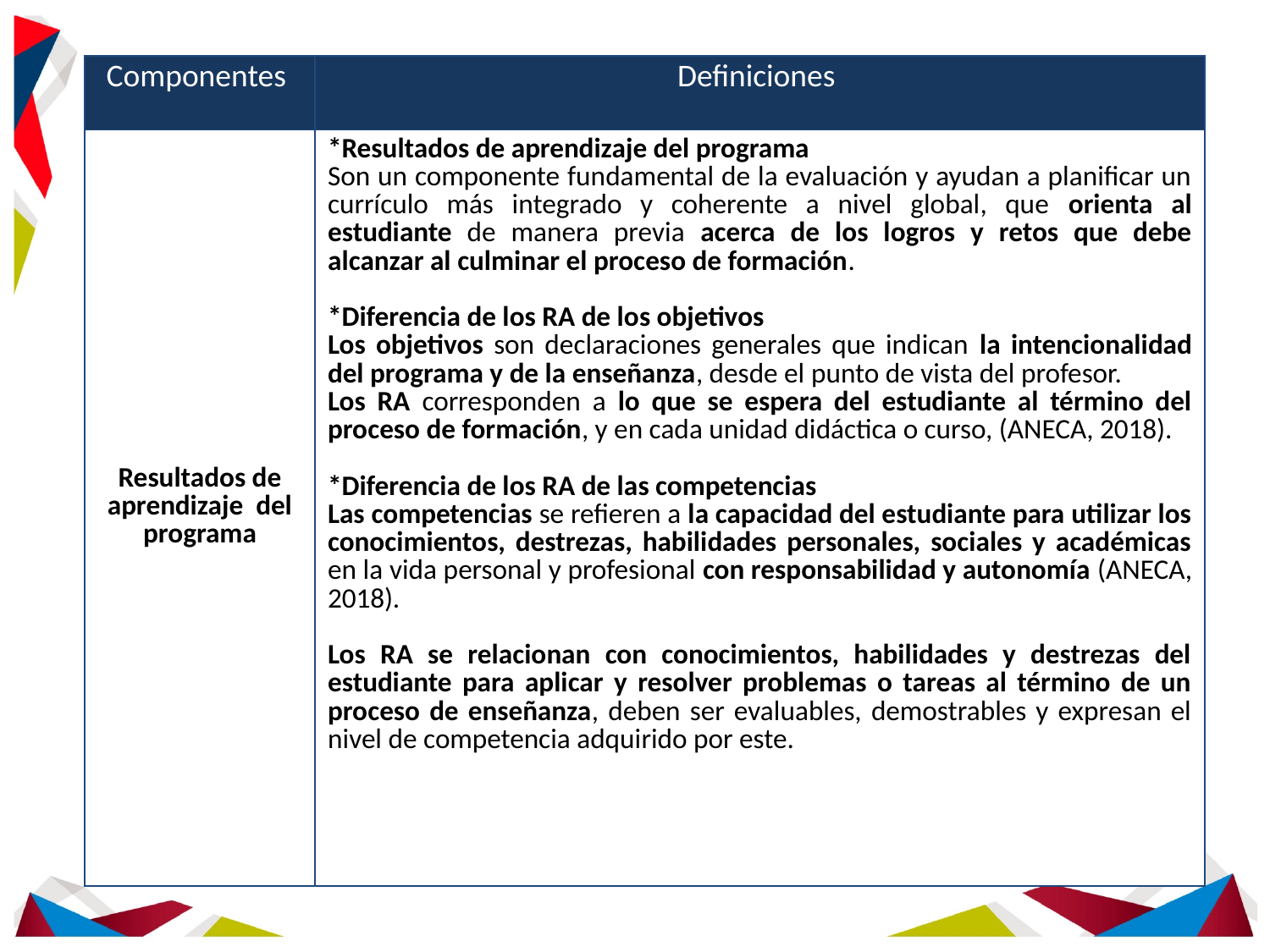

| Componentes | Definiciones |
| --- | --- |
| Resultados de aprendizaje del programa | \*Resultados de aprendizaje del programa Son un componente fundamental de la evaluación y ayudan a planificar un currículo más integrado y coherente a nivel global, que orienta al estudiante de manera previa acerca de los logros y retos que debe alcanzar al culminar el proceso de formación. \*Diferencia de los RA de los objetivos Los objetivos son declaraciones generales que indican la intencionalidad del programa y de la enseñanza, desde el punto de vista del profesor. Los RA corresponden a lo que se espera del estudiante al término del proceso de formación, y en cada unidad didáctica o curso, (ANECA, 2018). \*Diferencia de los RA de las competencias Las competencias se refieren a la capacidad del estudiante para utilizar los conocimientos, destrezas, habilidades personales, sociales y académicas en la vida personal y profesional con responsabilidad y autonomía (ANECA, 2018). Los RA se relacionan con conocimientos, habilidades y destrezas del estudiante para aplicar y resolver problemas o tareas al término de un proceso de enseñanza, deben ser evaluables, demostrables y expresan el nivel de competencia adquirido por este. |
Procesa la información
y la transforma
en conocimiento
Reflexiona desde diferentes
perspectivas
y tradiciones teóricas
Elementos del
Microcurrículo
Comunidades
de aprendizaje
Toma decisiones informadas
 en la vida personal, laboral,
social y cultural.
Asume posturas razonadas
 y conscientes